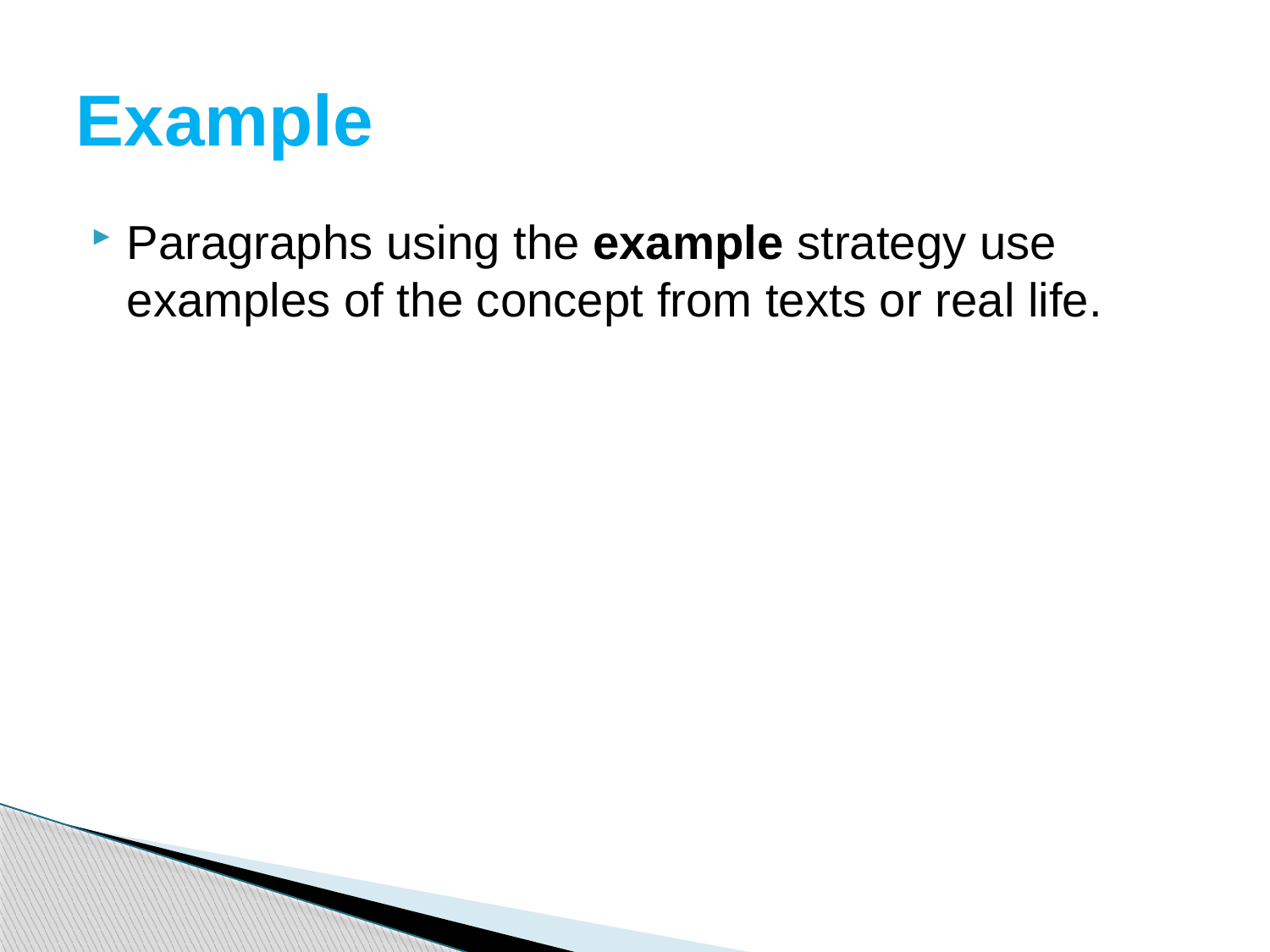

# Example
Paragraphs using the example strategy use examples of the concept from texts or real life.